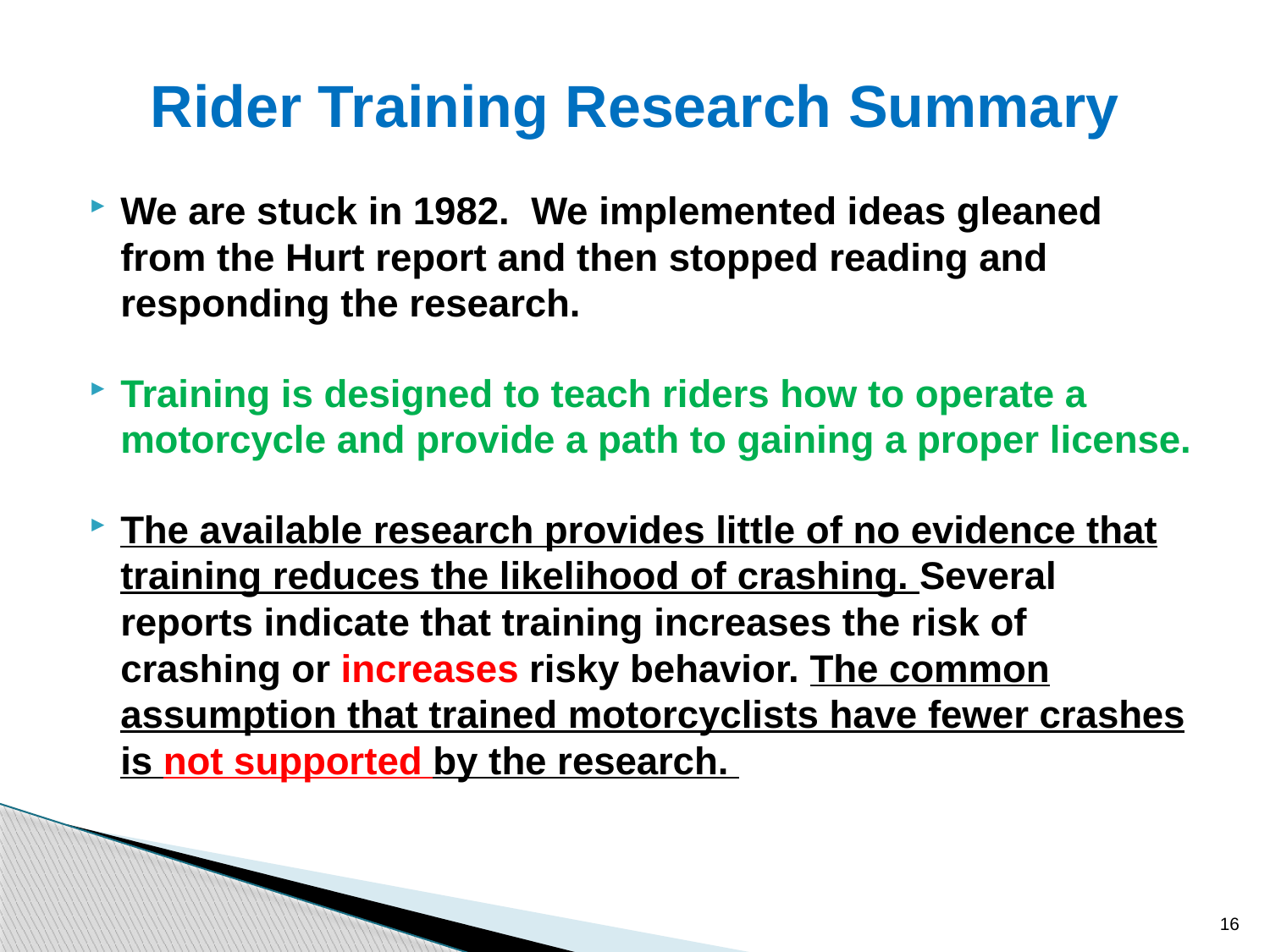

# Rider Training Research Summary
We are stuck in 1982.  We implemented ideas gleaned from the Hurt report and then stopped reading and responding the research.

Training is designed to teach riders how to operate a motorcycle and provide a path to gaining a proper license.

The available research provides little of no evidence that training reduces the likelihood of crashing. Several reports indicate that training increases the risk of crashing or increases risky behavior. The common assumption that trained motorcyclists have fewer crashes is not supported by the research.

16